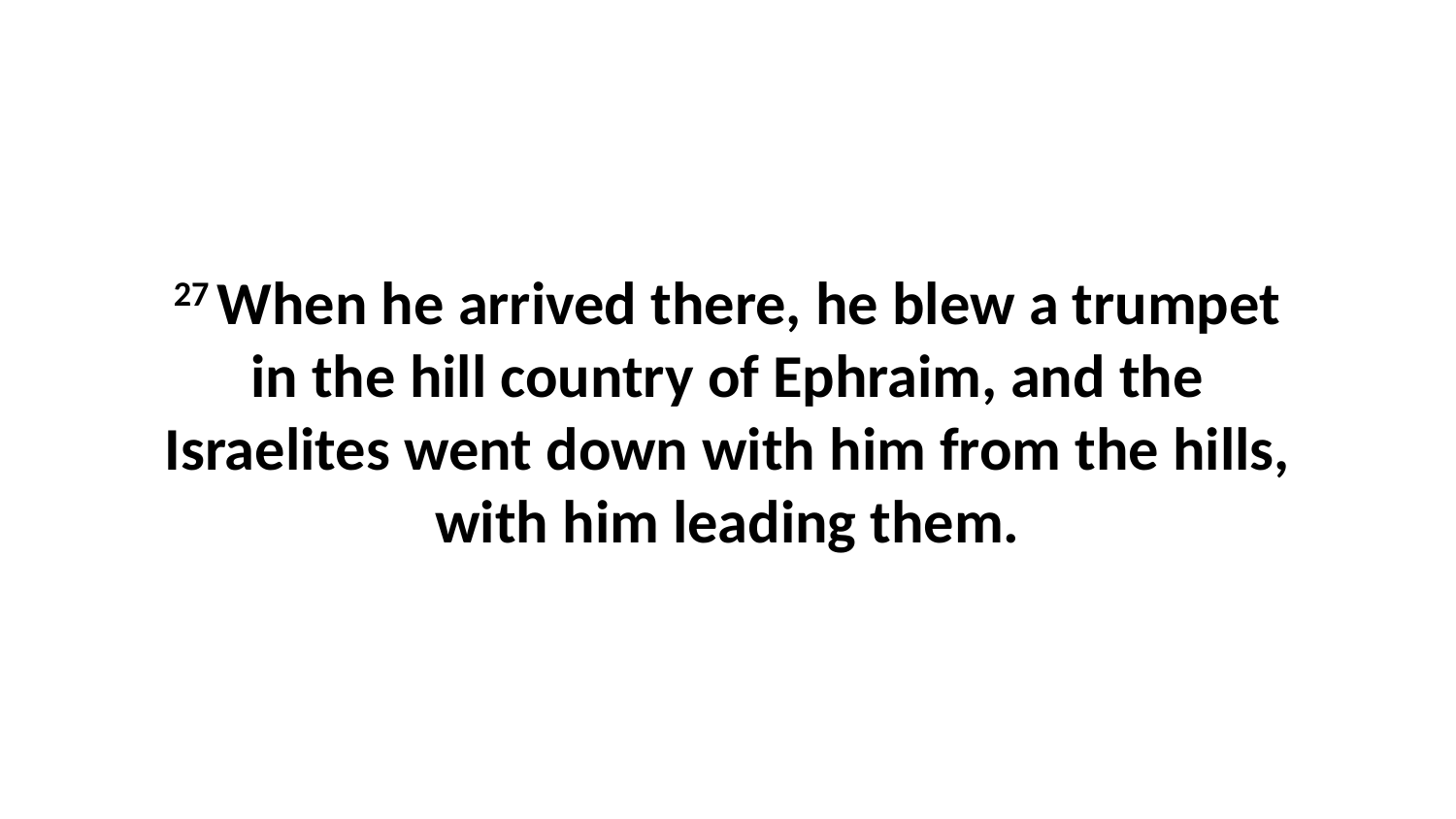

27 When he arrived there, he blew a trumpet in the hill country of Ephraim, and the Israelites went down with him from the hills, with him leading them.